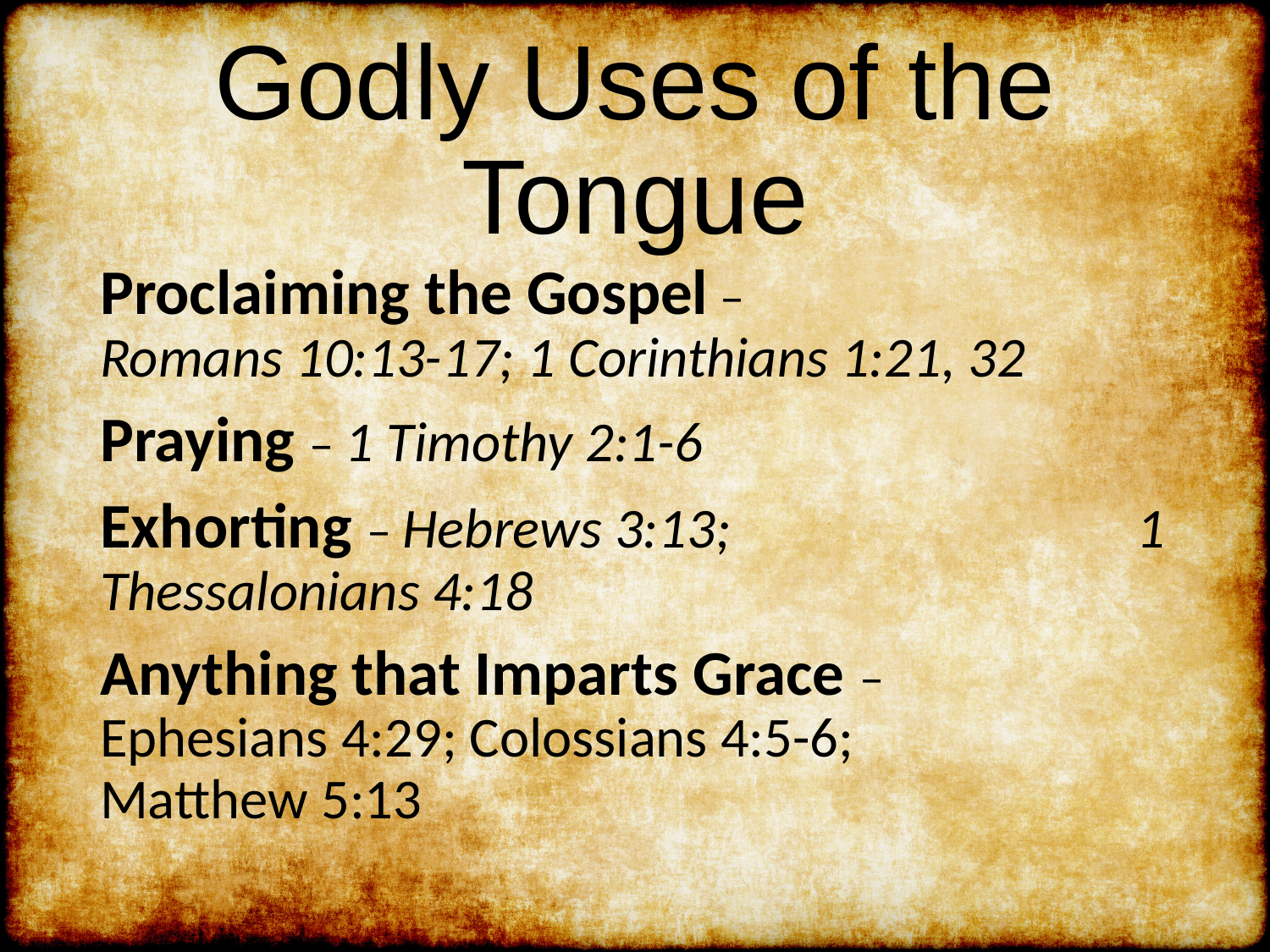

# Godly Uses of the Tongue
Proclaiming the Gospel –                      Romans 10:13-17; 1 Corinthians 1:21, 32
Praying – 1 Timothy 2:1-6
Exhorting – Hebrews 3:13;                                1 Thessalonians 4:18
Anything that Imparts Grace –      Ephesians 4:29; Colossians 4:5-6;         Matthew 5:13